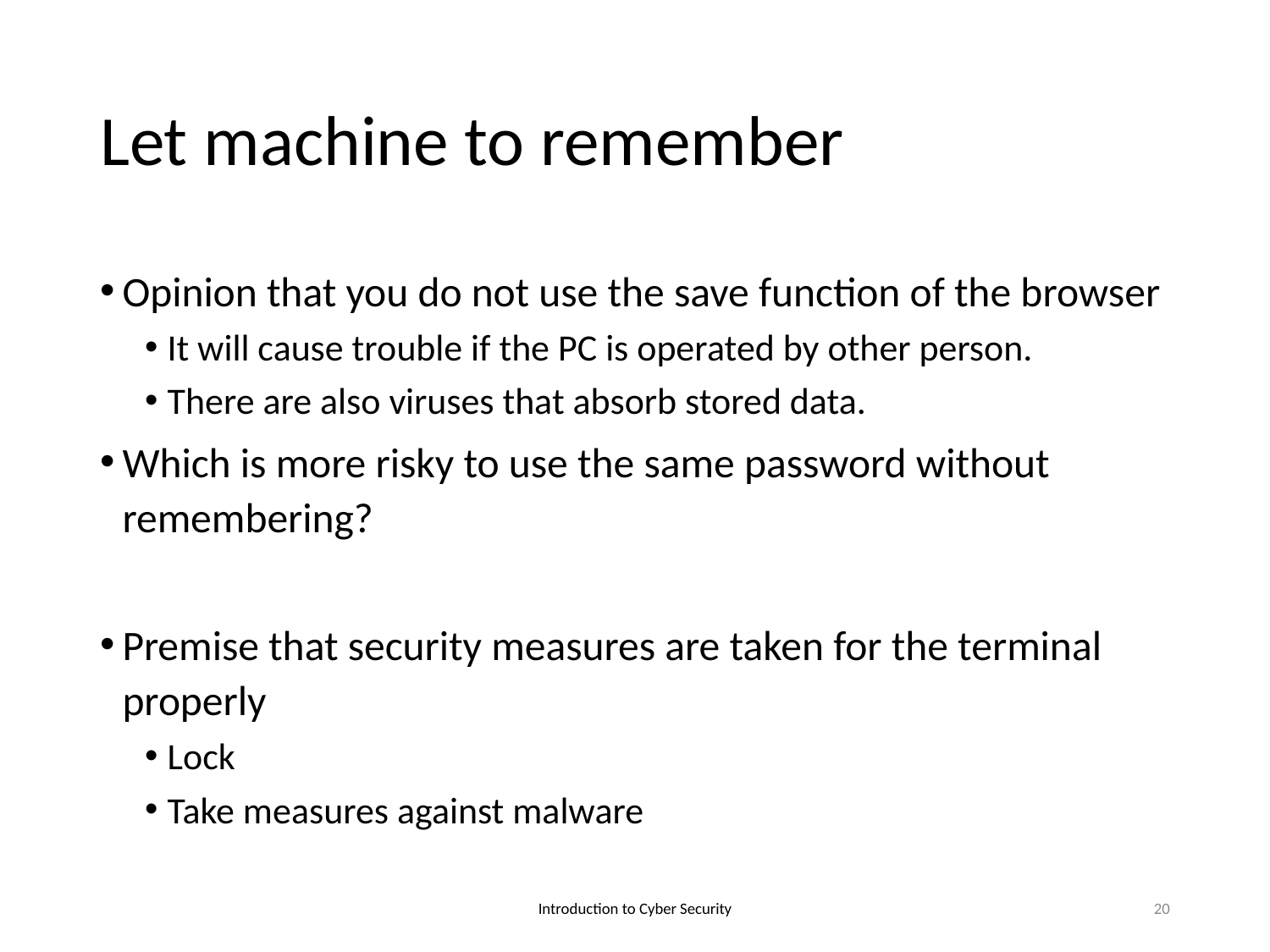

# Let machine to remember
Opinion that you do not use the save function of the browser
It will cause trouble if the PC is operated by other person.
There are also viruses that absorb stored data.
Which is more risky to use the same password without remembering?

Premise that security measures are taken for the terminal properly
Lock
Take measures against malware
Introduction to Cyber Security
20